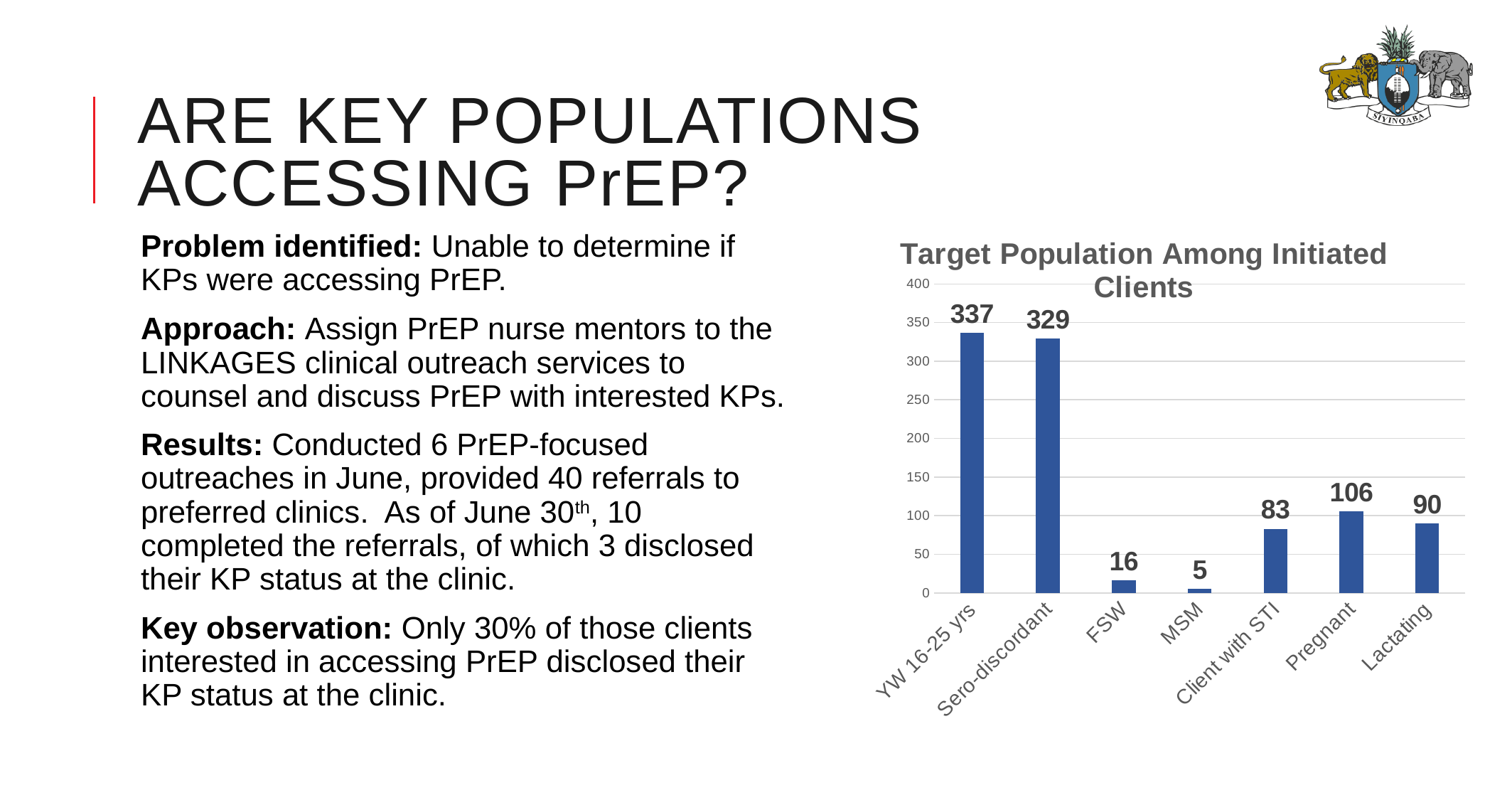

# Are Key Populations Accessing PrEP?

### Chart: Target Population Among Initiated Clients

| Category |  |
|---|---|
| YW 16-25 yrs | 337.0 |
| Sero-discordant | 329.0 |
| FSW | 16.0 |
| MSM | 5.0 |
| Client with STI | 83.0 |
| Pregnant | 106.0 |
| Lactating | 90.0 |
Problem identified: Unable to determine if KPs were accessing PrEP.
Approach: Assign PrEP nurse mentors to the LINKAGES clinical outreach services to counsel and discuss PrEP with interested KPs.
Results: Conducted 6 PrEP-focused outreaches in June, provided 40 referrals to preferred clinics.  As of June 30th, 10 completed the referrals, of which 3 disclosed their KP status at the clinic.
Key observation: Only 30% of those clients interested in accessing PrEP disclosed their KP status at the clinic.